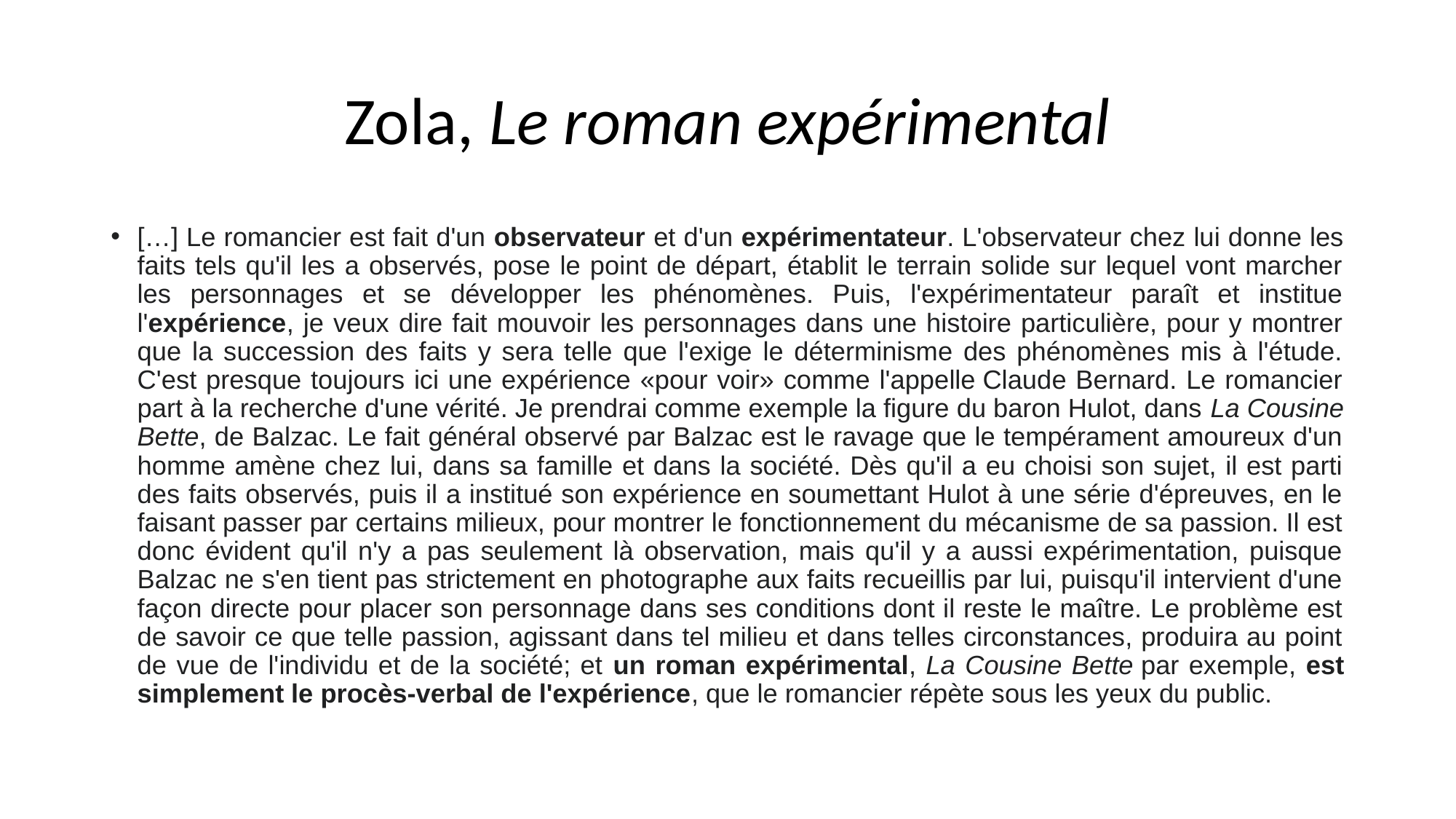

# Zola, Le roman expérimental
[…] Le romancier est fait d'un observateur et d'un expérimentateur. L'observateur chez lui donne les faits tels qu'il les a observés, pose le point de départ, établit le terrain solide sur lequel vont marcher les personnages et se développer les phénomènes. Puis, l'expérimentateur paraît et institue l'expérience, je veux dire fait mouvoir les personnages dans une histoire particulière, pour y montrer que la succession des faits y sera telle que l'exige le déterminisme des phénomènes mis à l'étude. C'est presque toujours ici une expérience «pour voir» comme l'appelle Claude Bernard. Le romancier part à la recherche d'une vérité. Je prendrai comme exemple la figure du baron Hulot, dans La Cousine Bette, de Balzac. Le fait général observé par Balzac est le ravage que le tempérament amoureux d'un homme amène chez lui, dans sa famille et dans la société. Dès qu'il a eu choisi son sujet, il est parti des faits observés, puis il a institué son expérience en soumettant Hulot à une série d'épreuves, en le faisant passer par certains milieux, pour montrer le fonctionnement du mécanisme de sa passion. Il est donc évident qu'il n'y a pas seulement là observation, mais qu'il y a aussi expérimentation, puisque Balzac ne s'en tient pas strictement en photographe aux faits recueillis par lui, puisqu'il intervient d'une façon directe pour placer son personnage dans ses conditions dont il reste le maître. Le problème est de savoir ce que telle passion, agissant dans tel milieu et dans telles circonstances, produira au point de vue de l'individu et de la société; et un roman expérimental, La Cousine Bette par exemple, est simplement le procès-verbal de l'expérience, que le romancier répète sous les yeux du public.